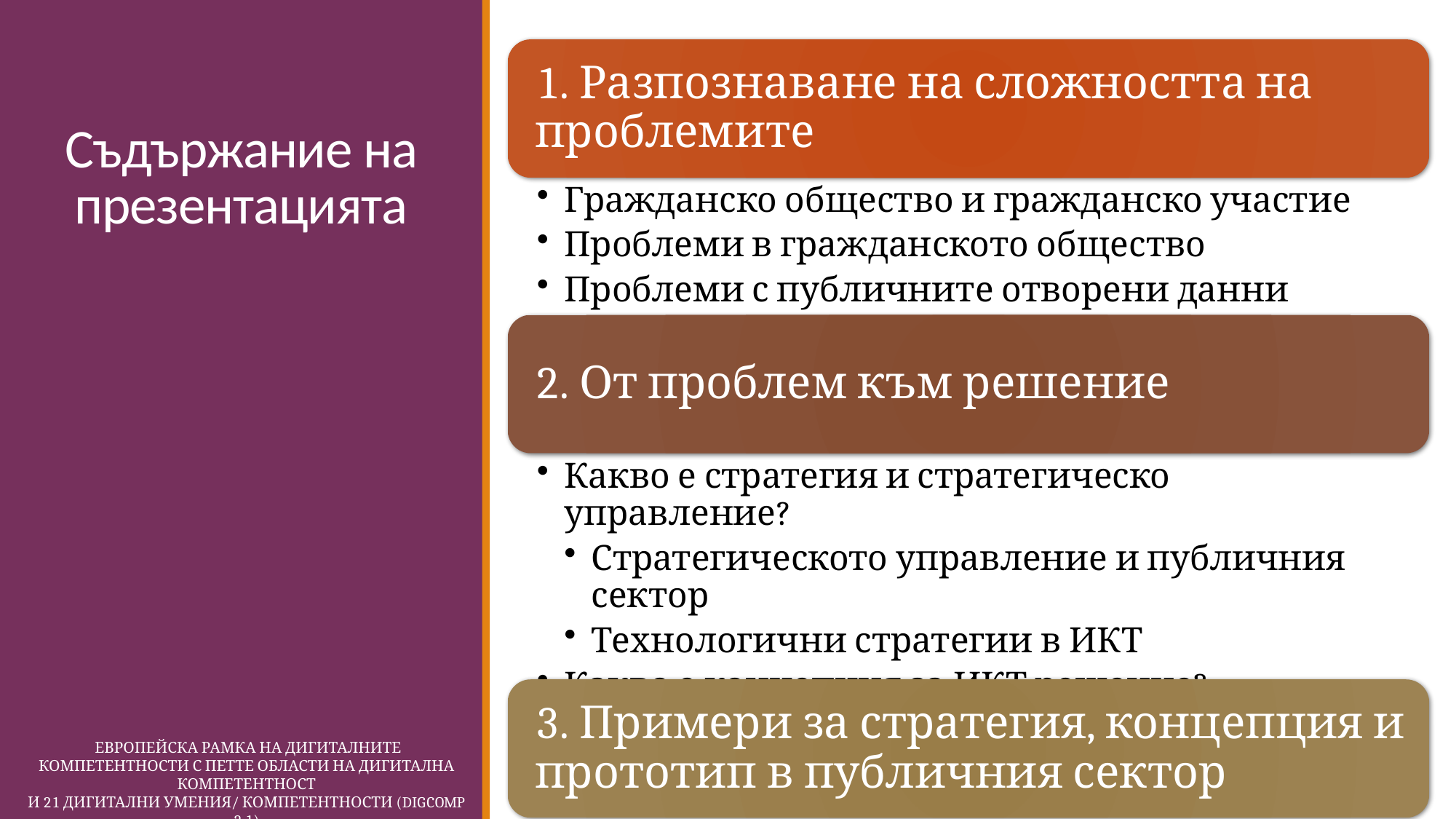

1. Разпознаване на сложността на проблемите
Гражданско общество и гражданско участие
Проблеми в гражданското общество
Проблеми с публичните отворени данни
2. От проблем към решение
Какво е стратегия и стратегическо управление?
Стратегическото управление и публичния сектор
Технологични стратегии в ИКТ
Какво е концепция за ИКТ решение?
Разлика между прототип и решение в ИКТ
3. Примери за стратегия, концепция и прототип в публичния сектор
# Съдържание на презентацията
 Европейска Рамка на дигиталните компетентности с петте области на дигитална компетентност
и 21 дигитални умения/ компетентности (DigComp 2.1)